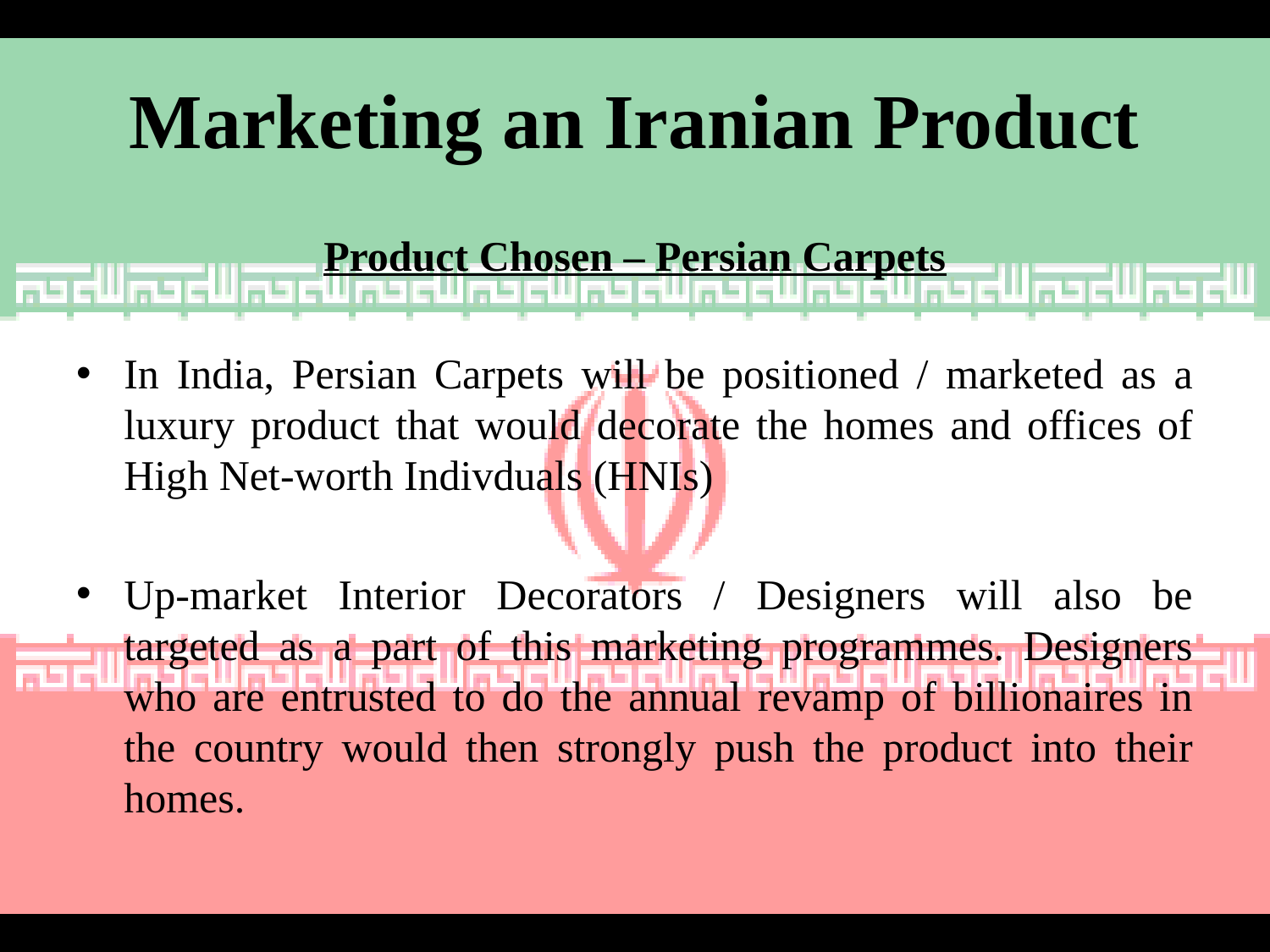

# Marketing an Iranian Product
Product Chosen – Persian Carpets

In India, Persian Carpets will be positioned / marketed as a luxury product that would decorate the homes and offices of High Net-worth Indivduals (HNIs)

Up-market Interior Decorators / Designers will also be targeted as a part of this marketing programmes. Designers who are entrusted to do the annual revamp of billionaires in the country would then strongly push the product into their homes.